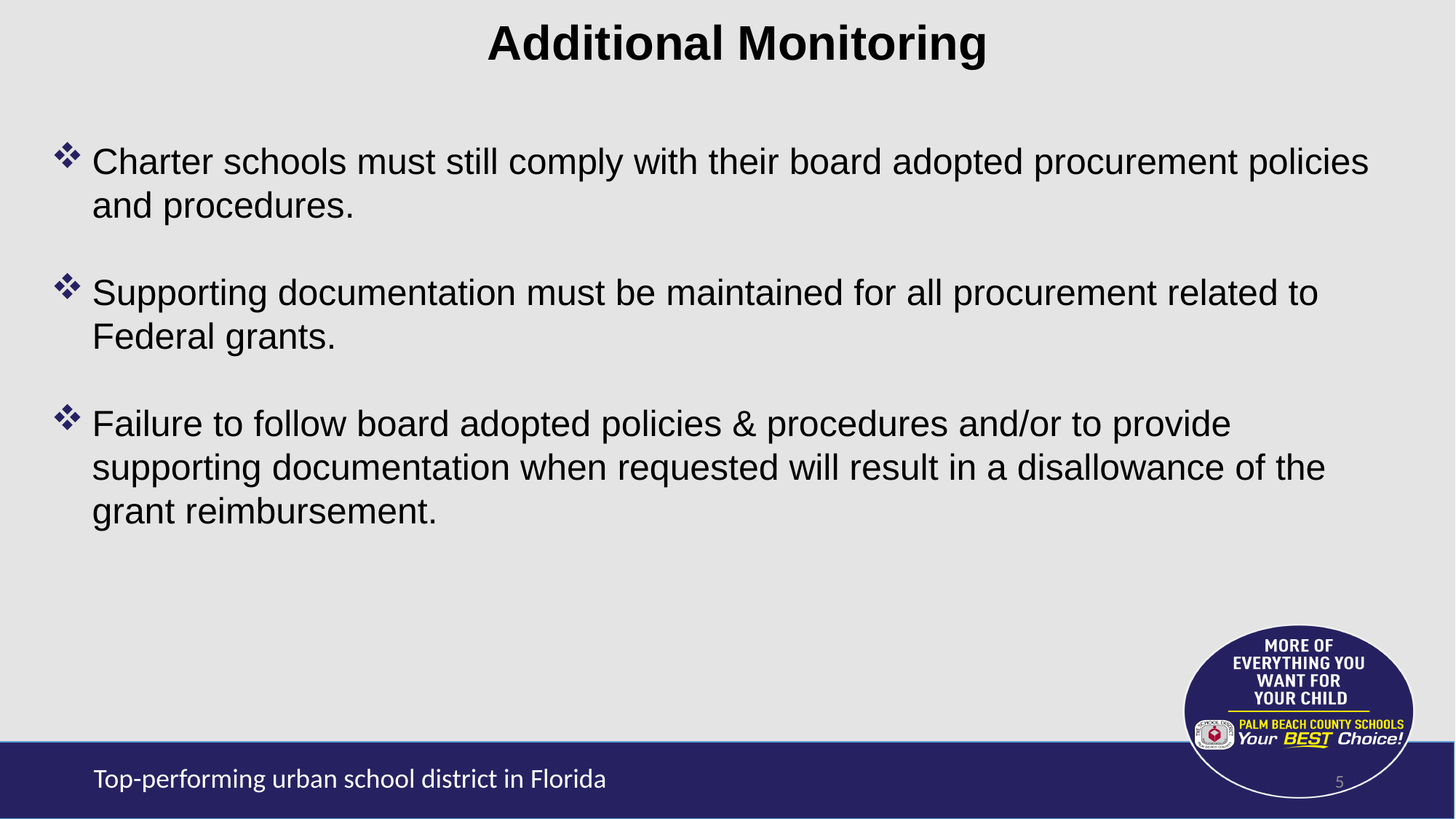

Additional Monitoring

Charter schools must still comply with their board adopted procurement policies and procedures.

Supporting documentation must be maintained for all procurement related to Federal grants.

Failure to follow board adopted policies & procedures and/or to provide supporting documentation when requested will result in a disallowance of the grant reimbursement.

5